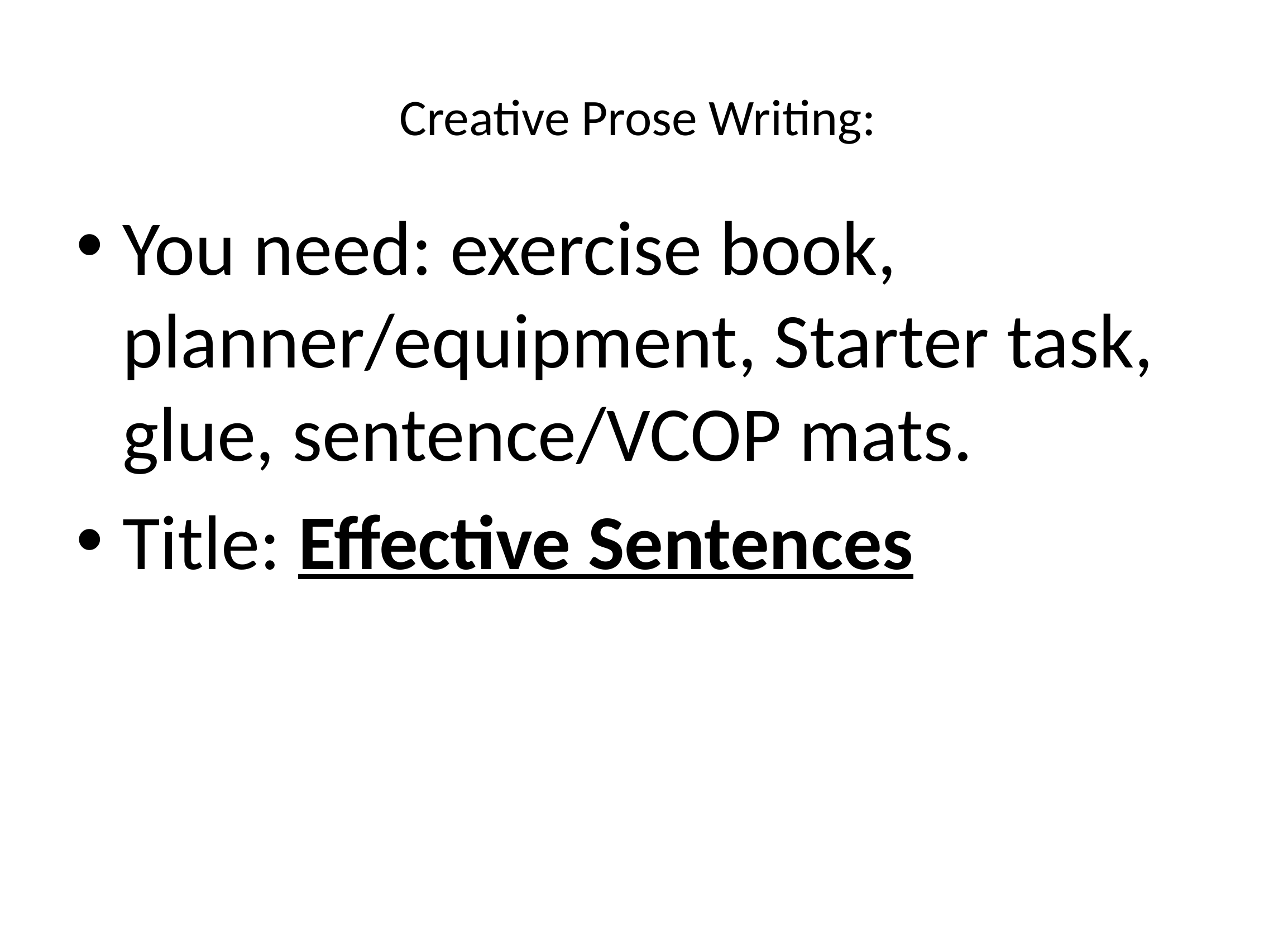

# Creative Prose Writing:
You need: exercise book, planner/equipment, Starter task, glue, sentence/VCOP mats.
Title: Effective Sentences